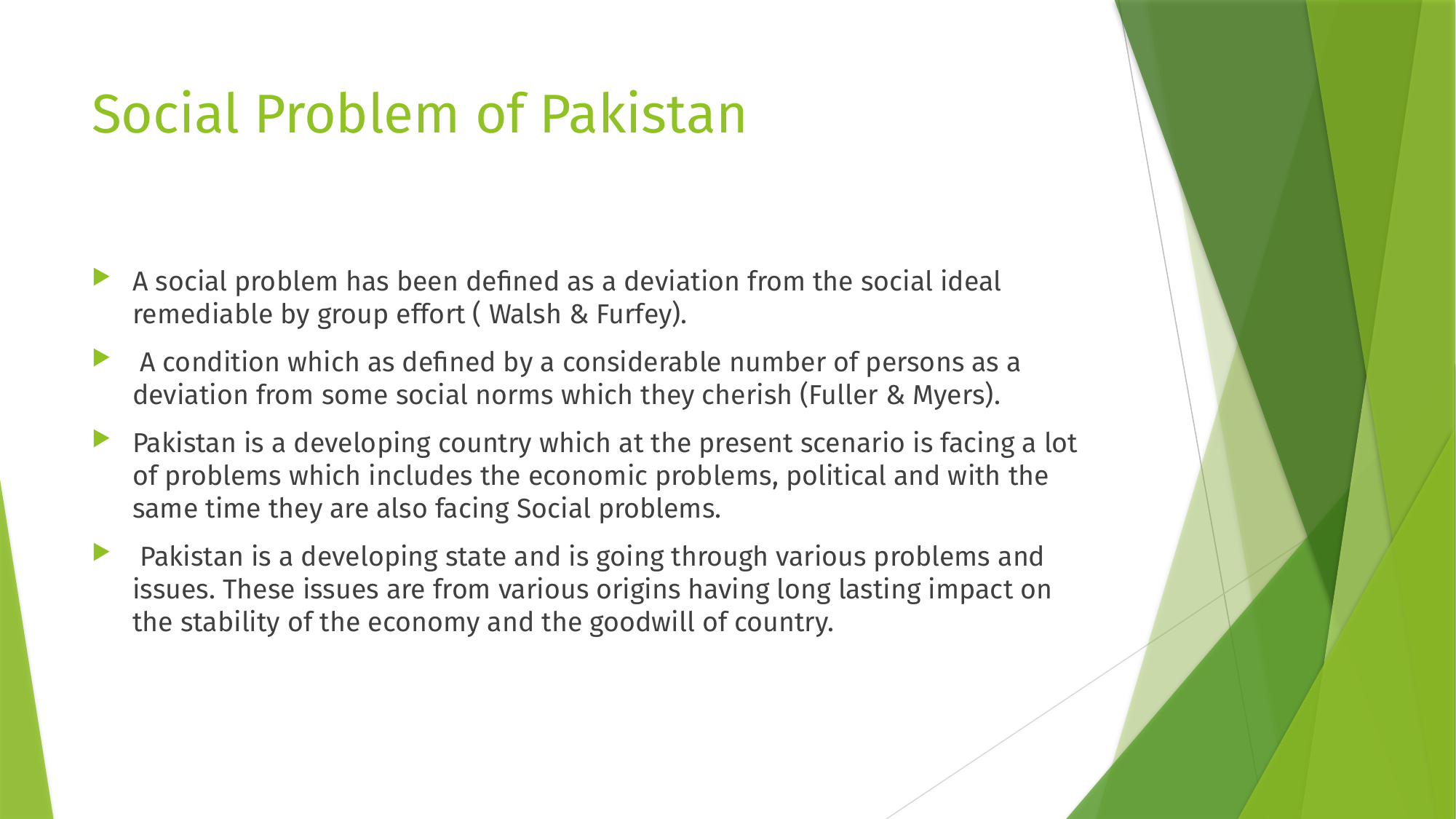

# Social Problem of Pakistan
A social problem has been defined as a deviation from the social ideal remediable by group effort ( Walsh & Furfey).
 A condition which as defined by a considerable number of persons as a deviation from some social norms which they cherish (Fuller & Myers).
Pakistan is a developing country which at the present scenario is facing a lot of problems which includes the economic problems, political and with the same time they are also facing Social problems.
 Pakistan is a developing state and is going through various problems and issues. These issues are from various origins having long lasting impact on the stability of the economy and the goodwill of country.